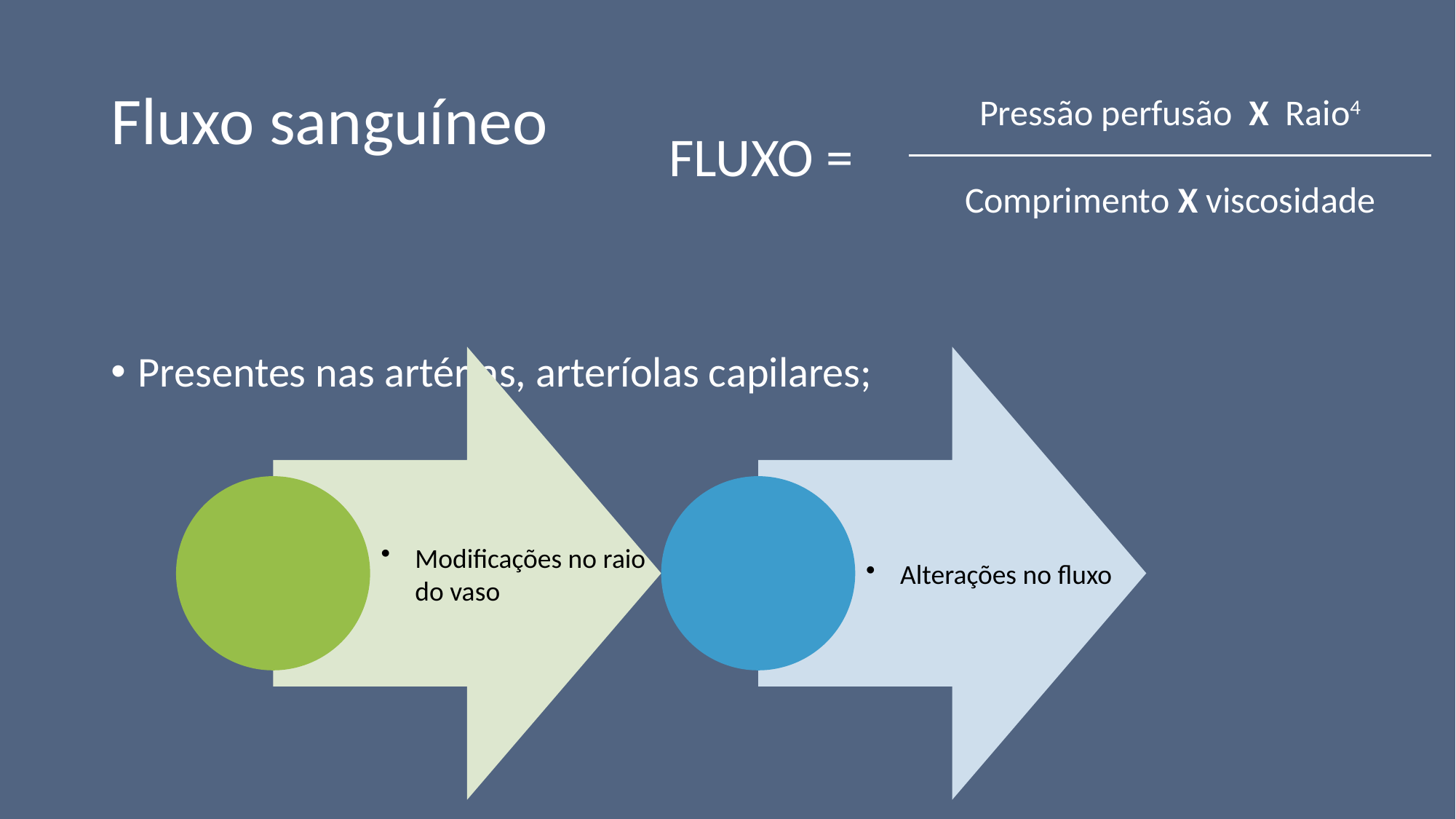

# Fluxo sanguíneo
Pressão perfusão  X  Raio4

Comprimento X viscosidade
FLUXO =

Presentes nas artérias, arteríolas capilares;

Modificações no raio do vaso
Alterações no fluxo